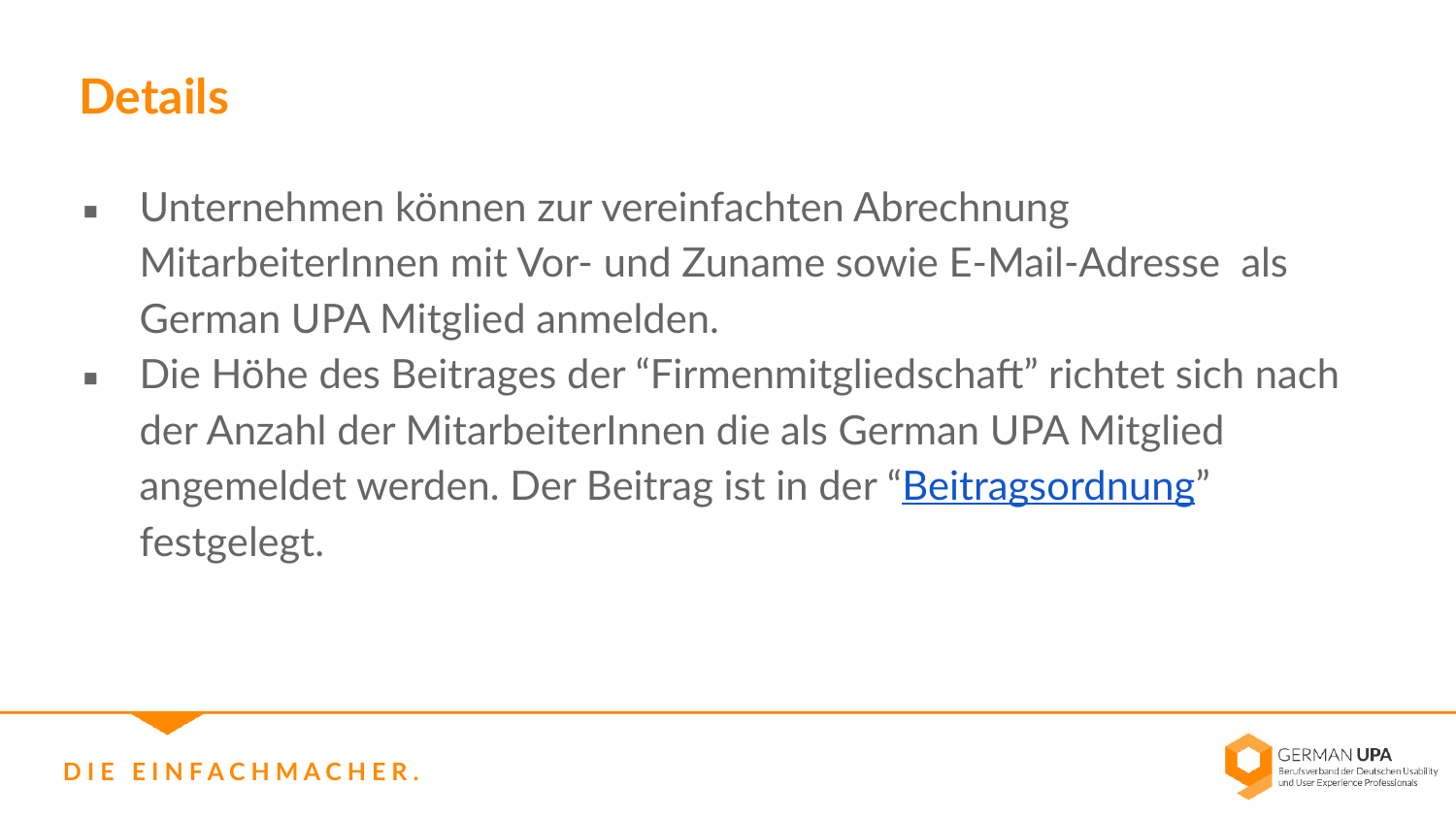

Details
Unternehmen können zur vereinfachten Abrechnung MitarbeiterInnen mit Vor- und Zuname sowie E-Mail-Adresse  als German UPA Mitglied anmelden.
Die Höhe des Beitrages der “Firmenmitgliedschaft” richtet sich nach der Anzahl der MitarbeiterInnen die als German UPA Mitglied angemeldet werden. Der Beitrag ist in der “Beitragsordnung” festgelegt.